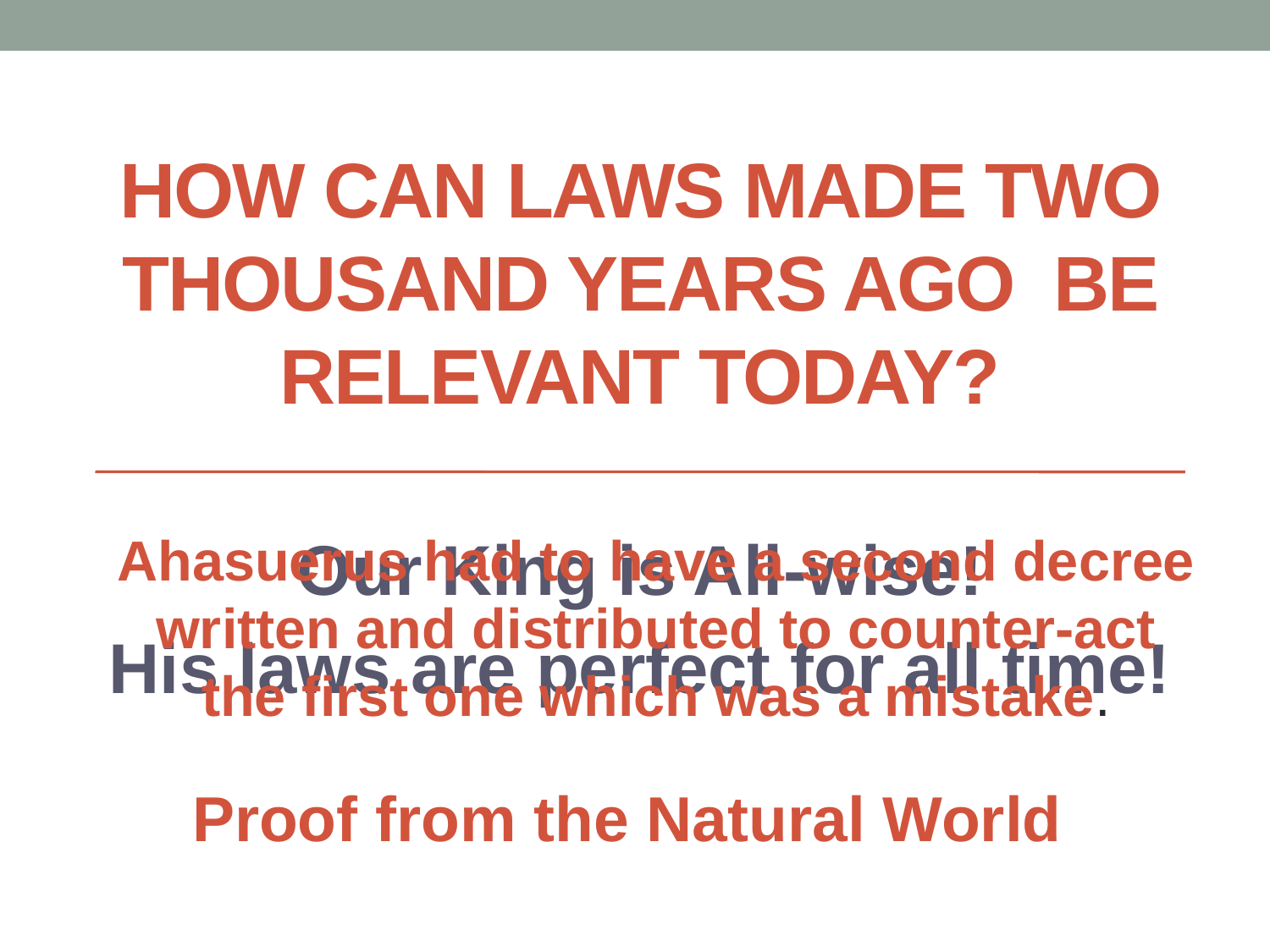

# How can laws made two thousand years ago  be relevant today?
Our King is All-wise!
His laws are perfect for all time!
Ahasuerus had to have a second decree written and distributed to counter-act the first one which was a mistake.
Proof from the Natural World